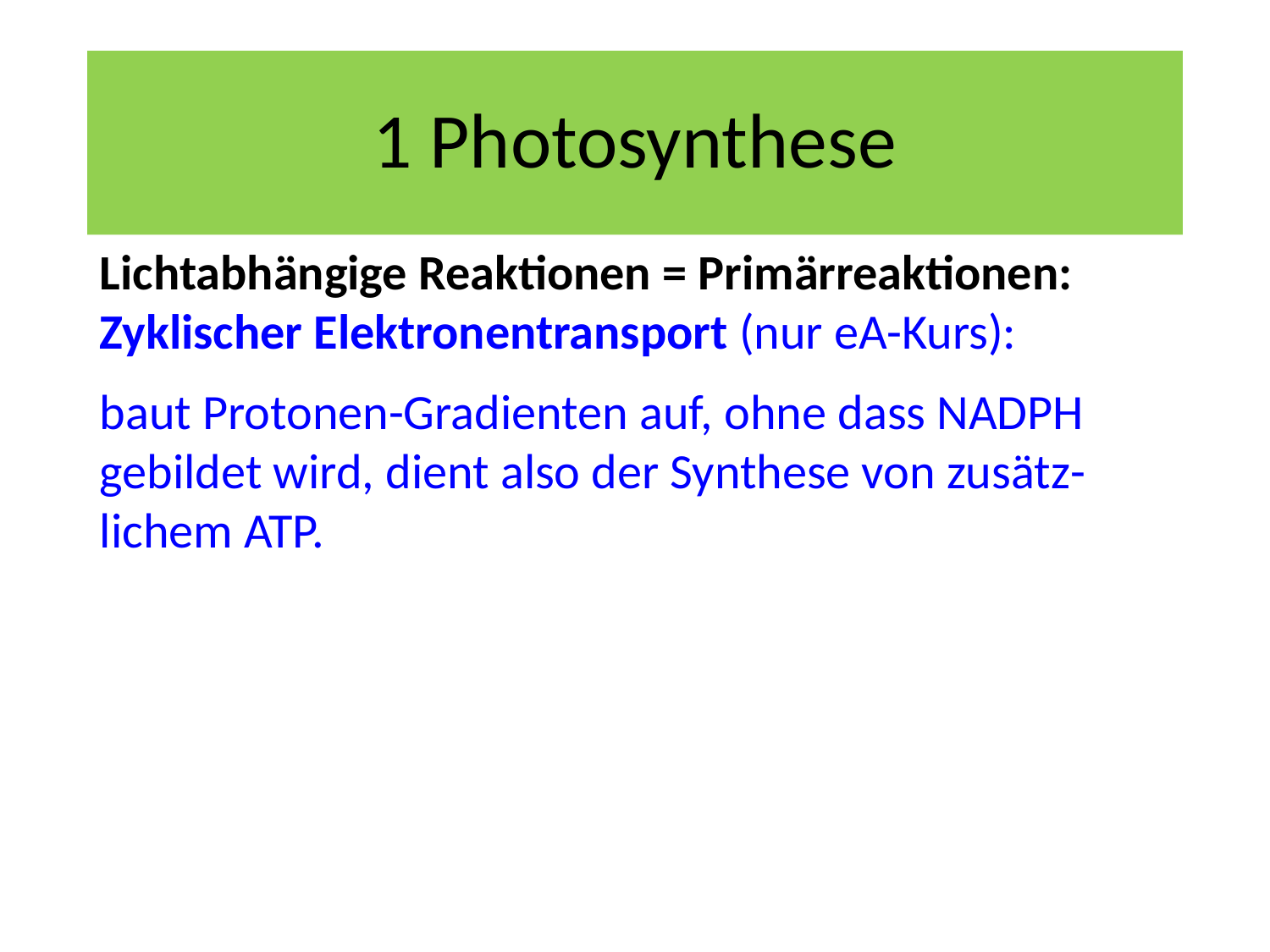

# 1 Photosynthese
Lichtabhängige Reaktionen = Primärreaktionen:
Zyklischer Elektronentransport (nur eA-Kurs):
baut Protonen-Gradienten auf, ohne dass NADPH gebildet wird, dient also der Synthese von zusätz-lichem ATP.